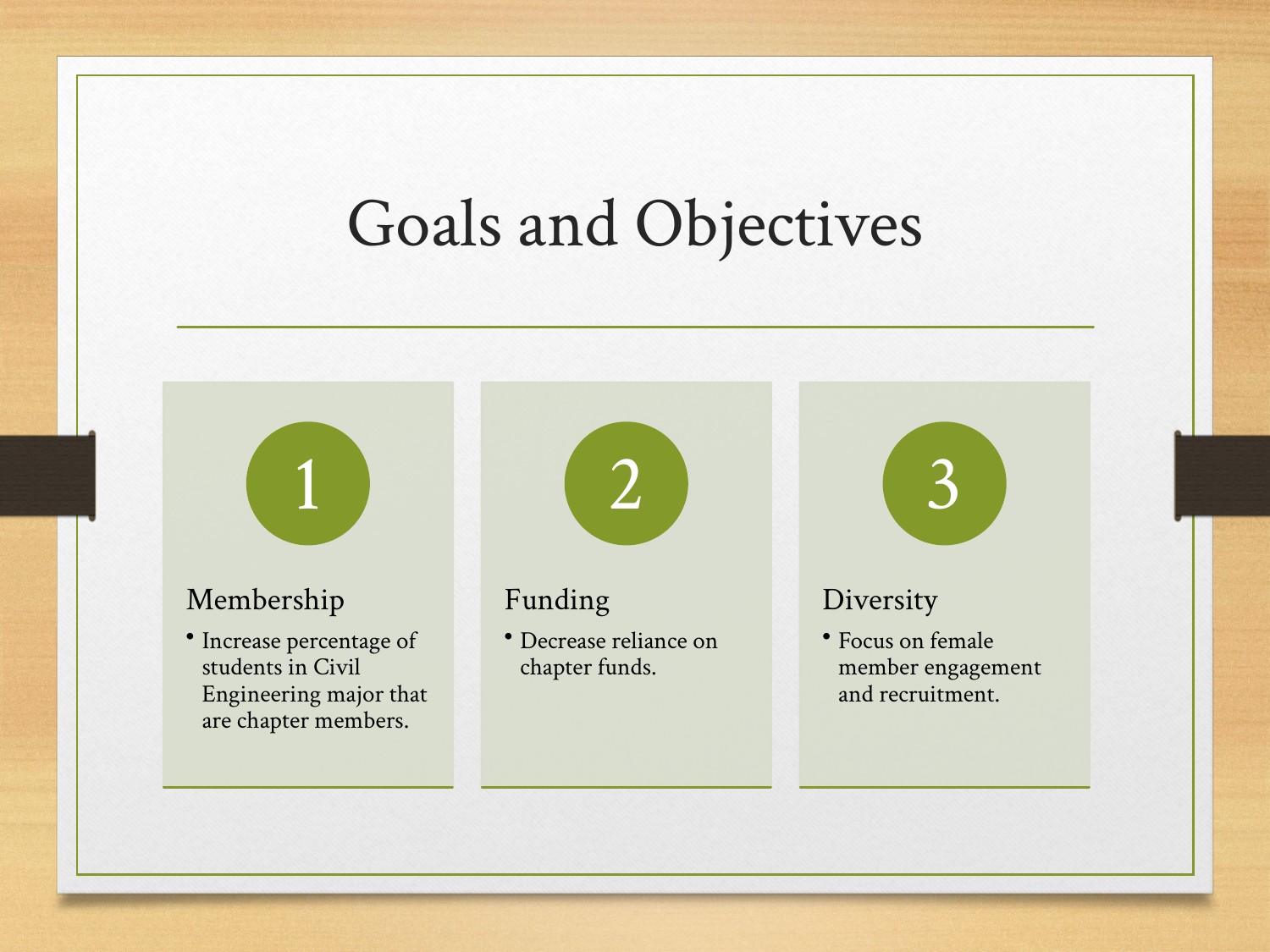

# Goals and Objectives
Membership
Increase percentage of students in Civil Engineering major that are chapter members.
1
Funding
Decrease reliance on chapter funds.
2
Diversity
Focus on female member engagement and recruitment.
3